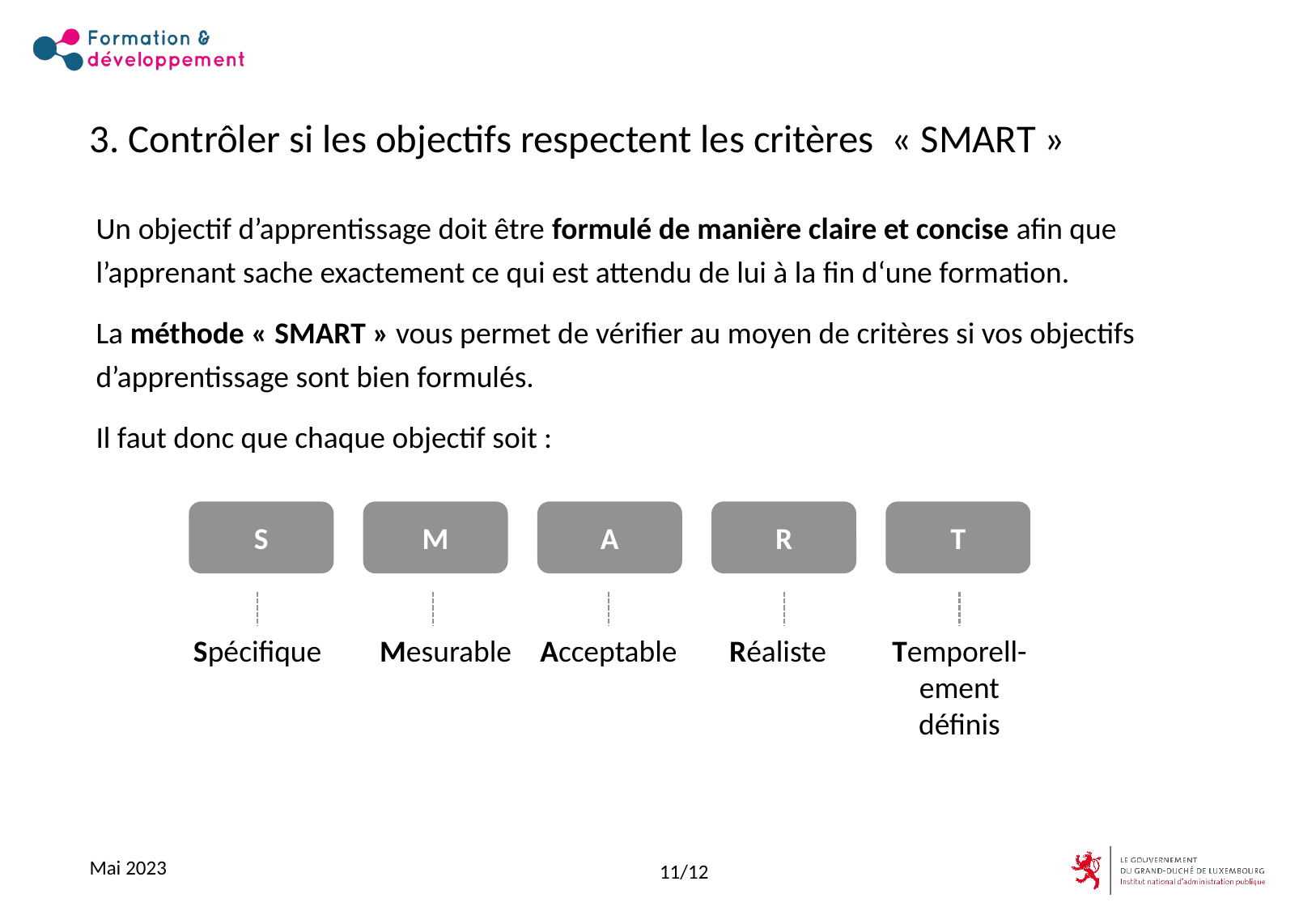

3. Contrôler si les objectifs respectent les critères  « SMART »
Un objectif d’apprentissage doit être formulé de manière claire et concise afin que l’apprenant sache exactement ce qui est attendu de lui à la fin d‘une formation.
La méthode « SMART » vous permet de vérifier au moyen de critères si vos objectifs d’apprentissage sont bien formulés.
Il faut donc que chaque objectif soit :
S
M
A
R
T
Spécifique
Mesurable
Acceptable
Réaliste
Temporell-ement définis
11/12
Mai 2023